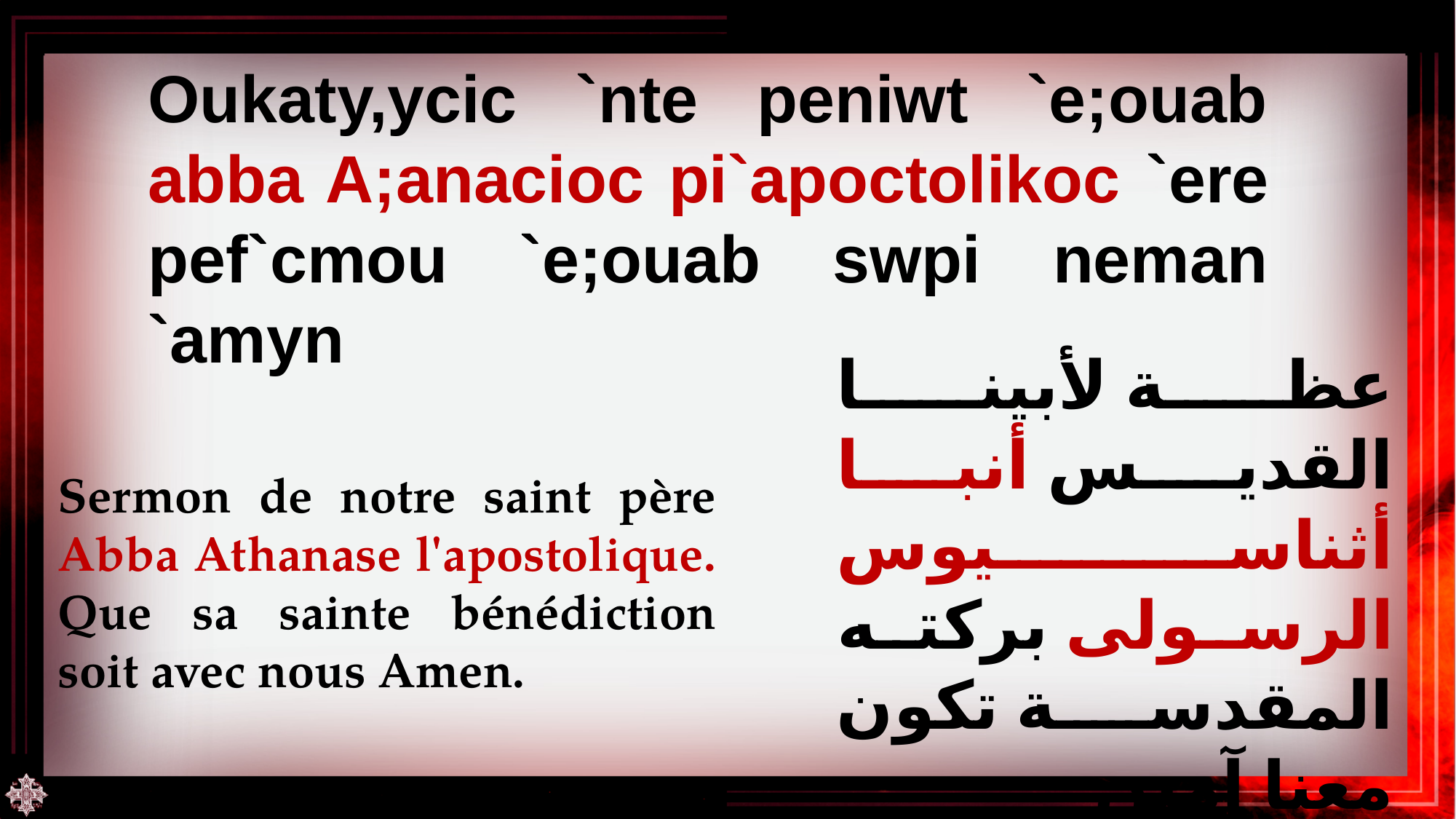

Oukaty,ycic `nte peniwt `e;ouab abba A;anacioc pi`apoctolikoc `ere pef`cmou `e;ouab swpi neman `amyn
Sermon de notre saint père Abba Athanase l'apostolique. Que sa sainte bénédiction soit avec nous Amen.

عظة لأبينا القديس أنبا أثناسيوس الرسولى بركته المقدسة تكون معنا آمين